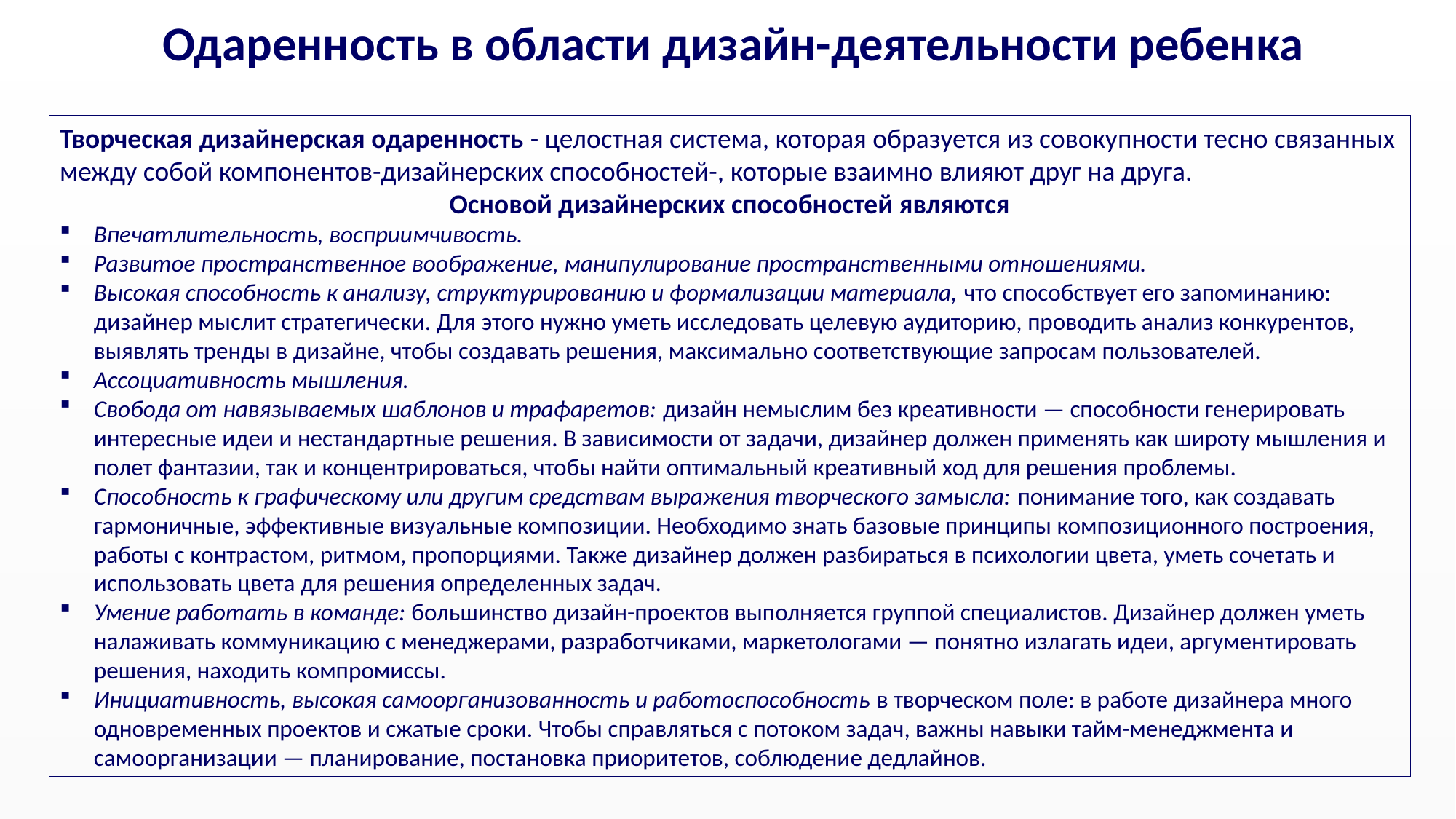

# Одаренность в области дизайн-деятельности ребенка
Творческая дизайнерская одаренность - целостная система, которая образуется из совокупности тесно связанных между собой компонентов-дизайнерских способностей-, которые взаимно влияют друг на друга.
Основой дизайнерских способностей являются
Впечатлительность, восприимчивость.
Развитое пространственное воображение, манипулирование пространственными отношениями.
Высокая способность к анализу, структурированию и формализации материала, что способствует его запоминанию: дизайнер мыслит стратегически. Для этого нужно уметь исследовать целевую аудиторию, проводить анализ конкурентов, выявлять тренды в дизайне, чтобы создавать решения, максимально соответствующие запросам пользователей.
Ассоциативность мышления.
Свобода от навязываемых шаблонов и трафаретов: дизайн немыслим без креативности — способности генерировать интересные идеи и нестандартные решения. В зависимости от задачи, дизайнер должен применять как широту мышления и полет фантазии, так и концентрироваться, чтобы найти оптимальный креативный ход для решения проблемы.
Способность к графическому или другим средствам выражения творческого замысла: понимание того, как создавать гармоничные, эффективные визуальные композиции. Необходимо знать базовые принципы композиционного построения, работы с контрастом, ритмом, пропорциями. Также дизайнер должен разбираться в психологии цвета, уметь сочетать и использовать цвета для решения определенных задач.
Умение работать в команде: большинство дизайн-проектов выполняется группой специалистов. Дизайнер должен уметь налаживать коммуникацию с менеджерами, разработчиками, маркетологами — понятно излагать идеи, аргументировать решения, находить компромиссы.
Инициативность, высокая самоорганизованность и работоспособность в творческом поле: в работе дизайнера много одновременных проектов и сжатые сроки. Чтобы справляться с потоком задач, важны навыки тайм-менеджмента и самоорганизации — планирование, постановка приоритетов, соблюдение дедлайнов.